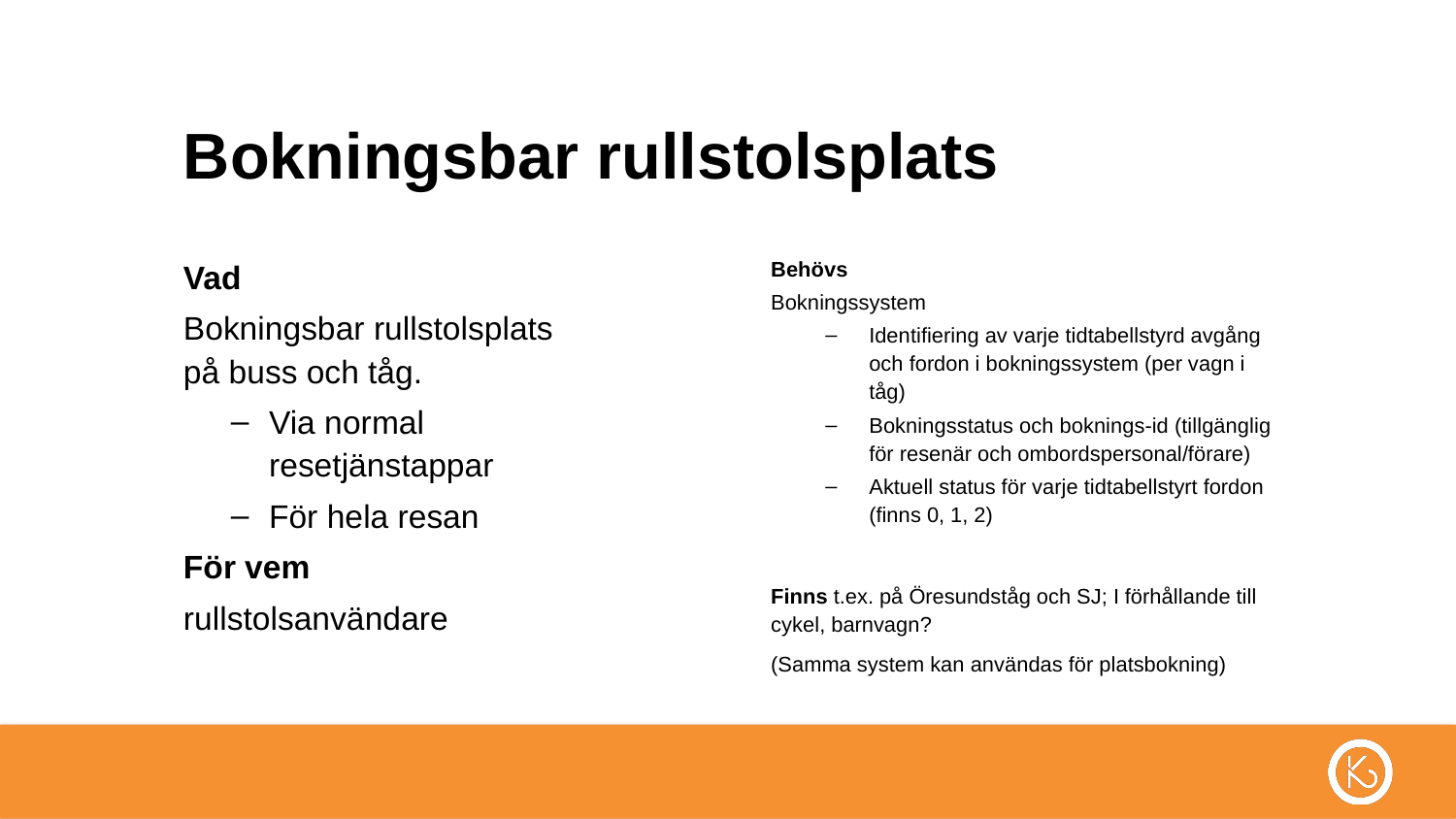

# Bokningsbar rullstolsplats
Behövs
Bokningssystem
Identifiering av varje tidtabellstyrd avgång och fordon i bokningssystem (per vagn i tåg)
Bokningsstatus och boknings-id (tillgänglig för resenär och ombordspersonal/förare)
Aktuell status för varje tidtabellstyrt fordon (finns 0, 1, 2)

Finns t.ex. på Öresundståg och SJ; I förhållande till cykel, barnvagn?
(Samma system kan användas för platsbokning)
Vad
Bokningsbar rullstolsplats på buss och tåg.
Via normal resetjänstappar
För hela resan
För vem
rullstolsanvändare